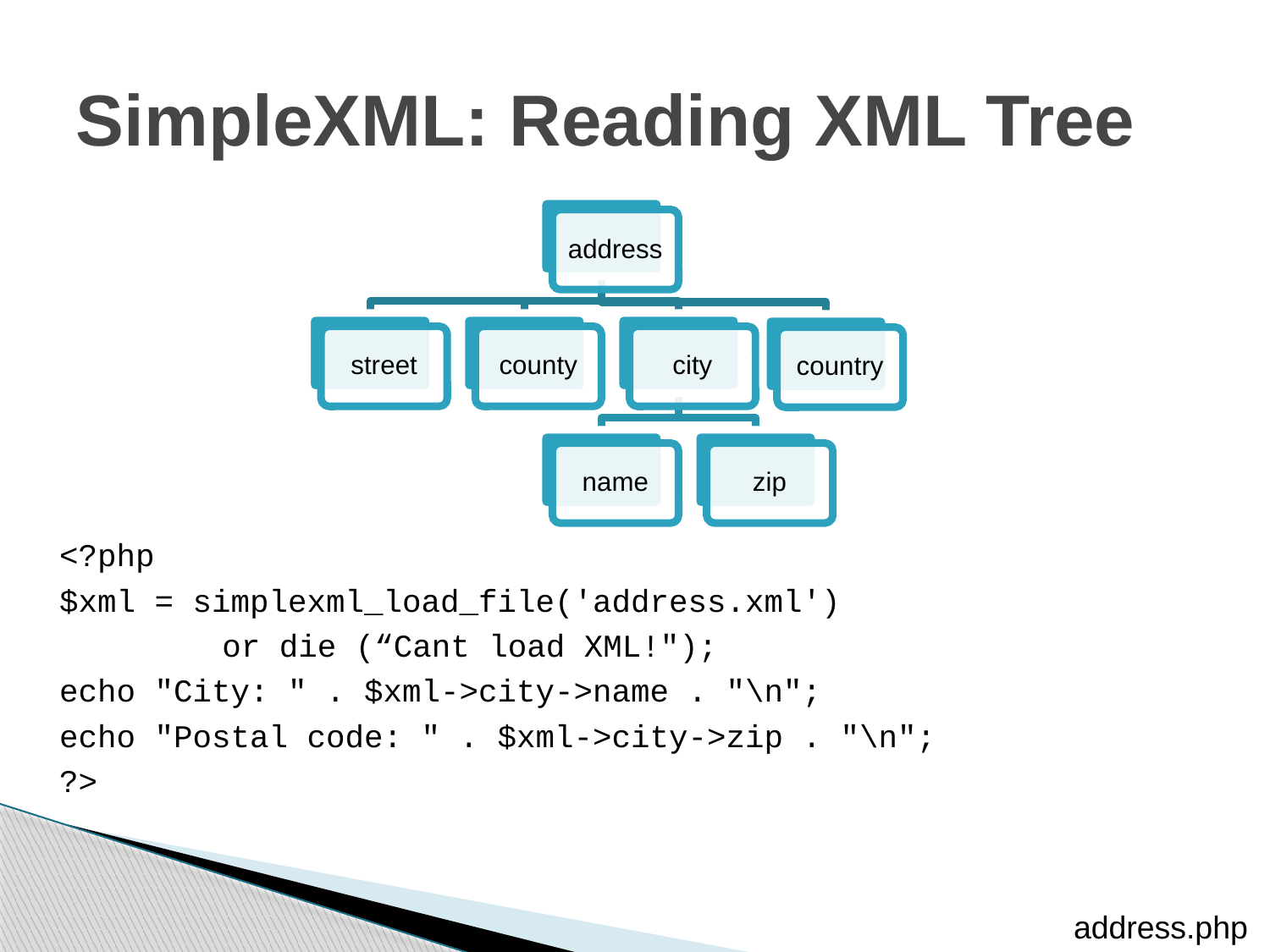

# SimpleXML: Reading XML Tree
address
street
county
city
name
zip
country
<?php
$xml = simplexml_load_file('address.xml')
		or die (“Cant load XML!");
echo "City: " . $xml->city->name . "\n";
echo "Postal code: " . $xml->city->zip . "\n";
?>
address.php